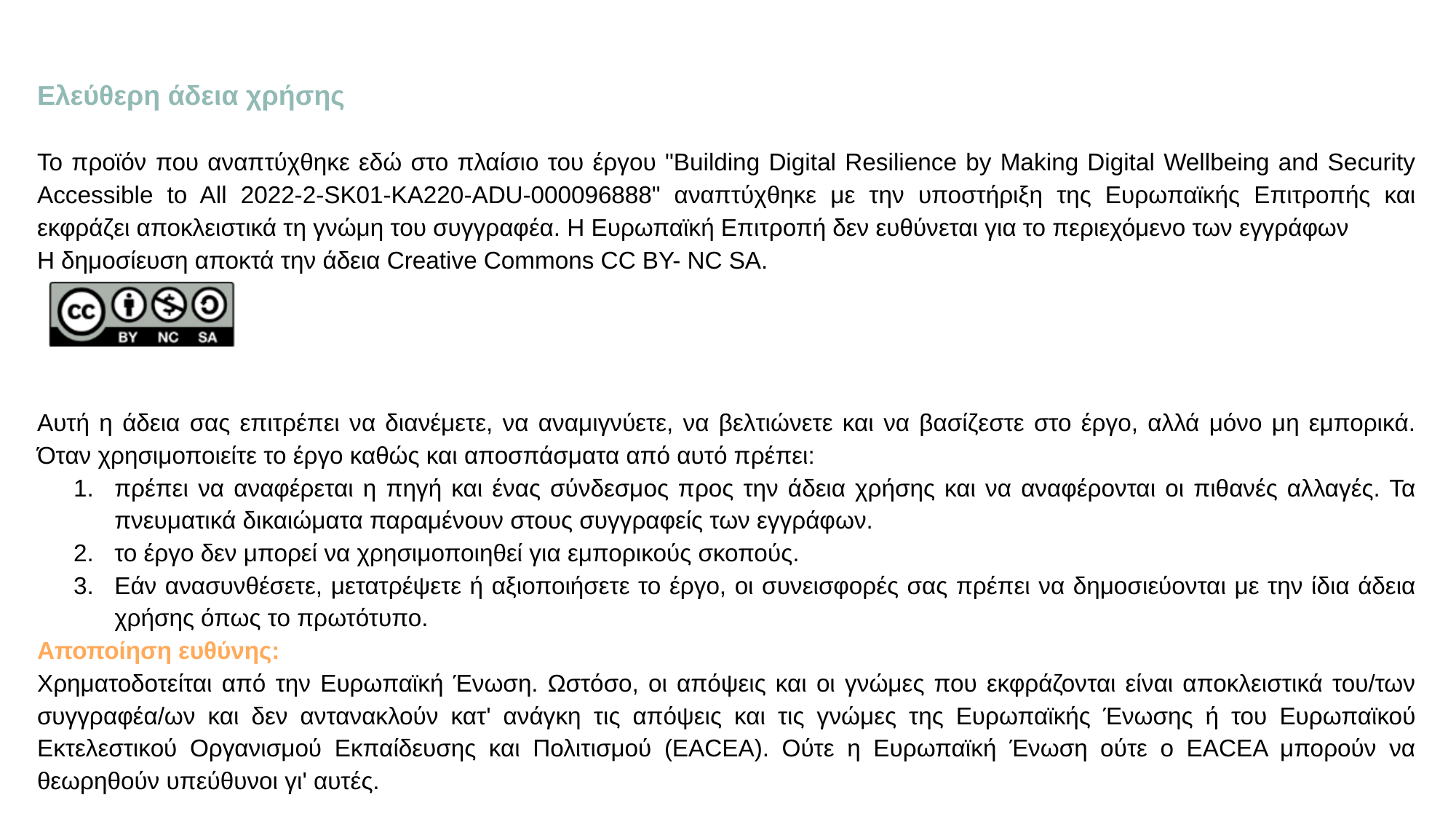

Ελεύθερη άδεια χρήσης

Το προϊόν που αναπτύχθηκε εδώ στο πλαίσιο του έργου "Building Digital Resilience by Making Digital Wellbeing and Security Accessible to All 2022-2-SK01-KA220-ADU-000096888" αναπτύχθηκε με την υποστήριξη της Ευρωπαϊκής Επιτροπής και εκφράζει αποκλειστικά τη γνώμη του συγγραφέα. Η Ευρωπαϊκή Επιτροπή δεν ευθύνεται για το περιεχόμενο των εγγράφων
Η δημοσίευση αποκτά την άδεια Creative Commons CC BY- NC SA.

Αυτή η άδεια σας επιτρέπει να διανέμετε, να αναμιγνύετε, να βελτιώνετε και να βασίζεστε στο έργο, αλλά μόνο μη εμπορικά. Όταν χρησιμοποιείτε το έργο καθώς και αποσπάσματα από αυτό πρέπει:
πρέπει να αναφέρεται η πηγή και ένας σύνδεσμος προς την άδεια χρήσης και να αναφέρονται οι πιθανές αλλαγές. Τα πνευματικά δικαιώματα παραμένουν στους συγγραφείς των εγγράφων.
το έργο δεν μπορεί να χρησιμοποιηθεί για εμπορικούς σκοπούς.
Εάν ανασυνθέσετε, μετατρέψετε ή αξιοποιήσετε το έργο, οι συνεισφορές σας πρέπει να δημοσιεύονται με την ίδια άδεια χρήσης όπως το πρωτότυπο.
Αποποίηση ευθύνης:
Χρηματοδοτείται από την Ευρωπαϊκή Ένωση. Ωστόσο, οι απόψεις και οι γνώμες που εκφράζονται είναι αποκλειστικά του/των συγγραφέα/ων και δεν αντανακλούν κατ' ανάγκη τις απόψεις και τις γνώμες της Ευρωπαϊκής Ένωσης ή του Ευρωπαϊκού Εκτελεστικού Οργανισμού Εκπαίδευσης και Πολιτισμού (EACEA). Ούτε η Ευρωπαϊκή Ένωση ούτε ο EACEA μπορούν να θεωρηθούν υπεύθυνοι γι' αυτές.